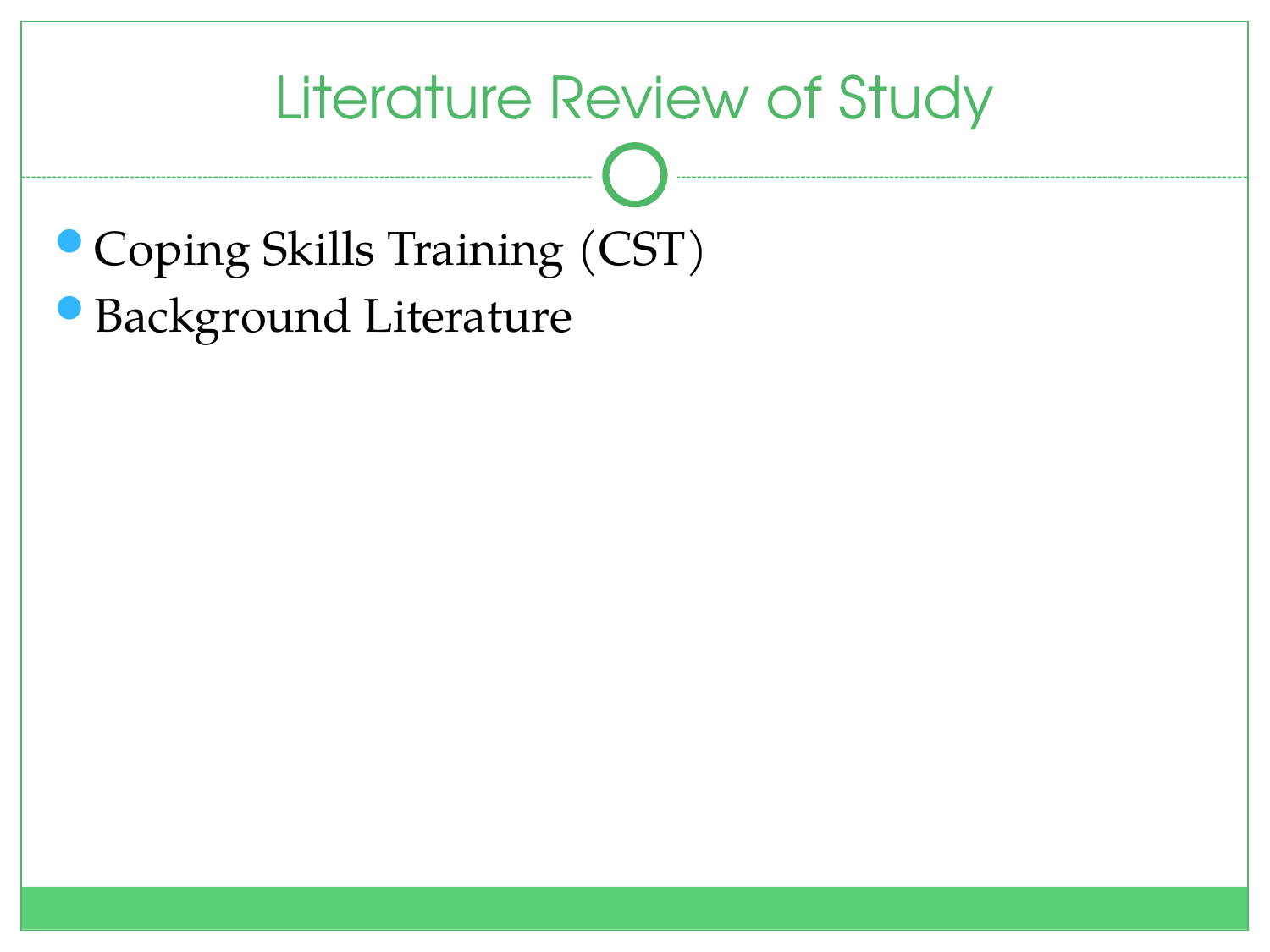

# Literature Review of Study
Coping Skills Training (CST)
Background Literature